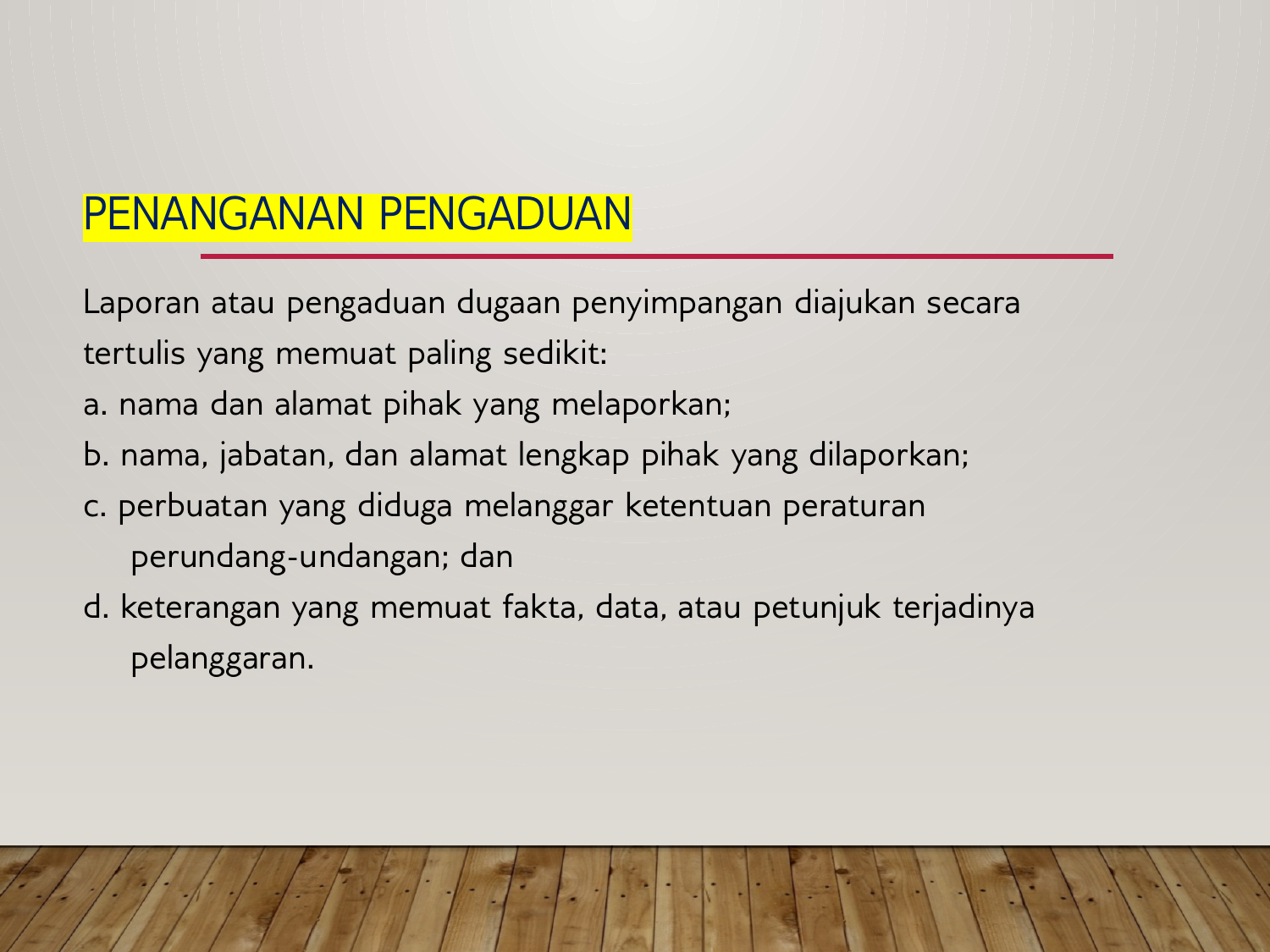

# Penanganan pengaduan
Laporan atau pengaduan dugaan penyimpangan diajukan secara tertulis yang memuat paling sedikit:
a. nama dan alamat pihak yang melaporkan;
b. nama, jabatan, dan alamat lengkap pihak yang dilaporkan;
c. perbuatan yang diduga melanggar ketentuan peraturan perundang-undangan; dan
d. keterangan yang memuat fakta, data, atau petunjuk terjadinya pelanggaran.